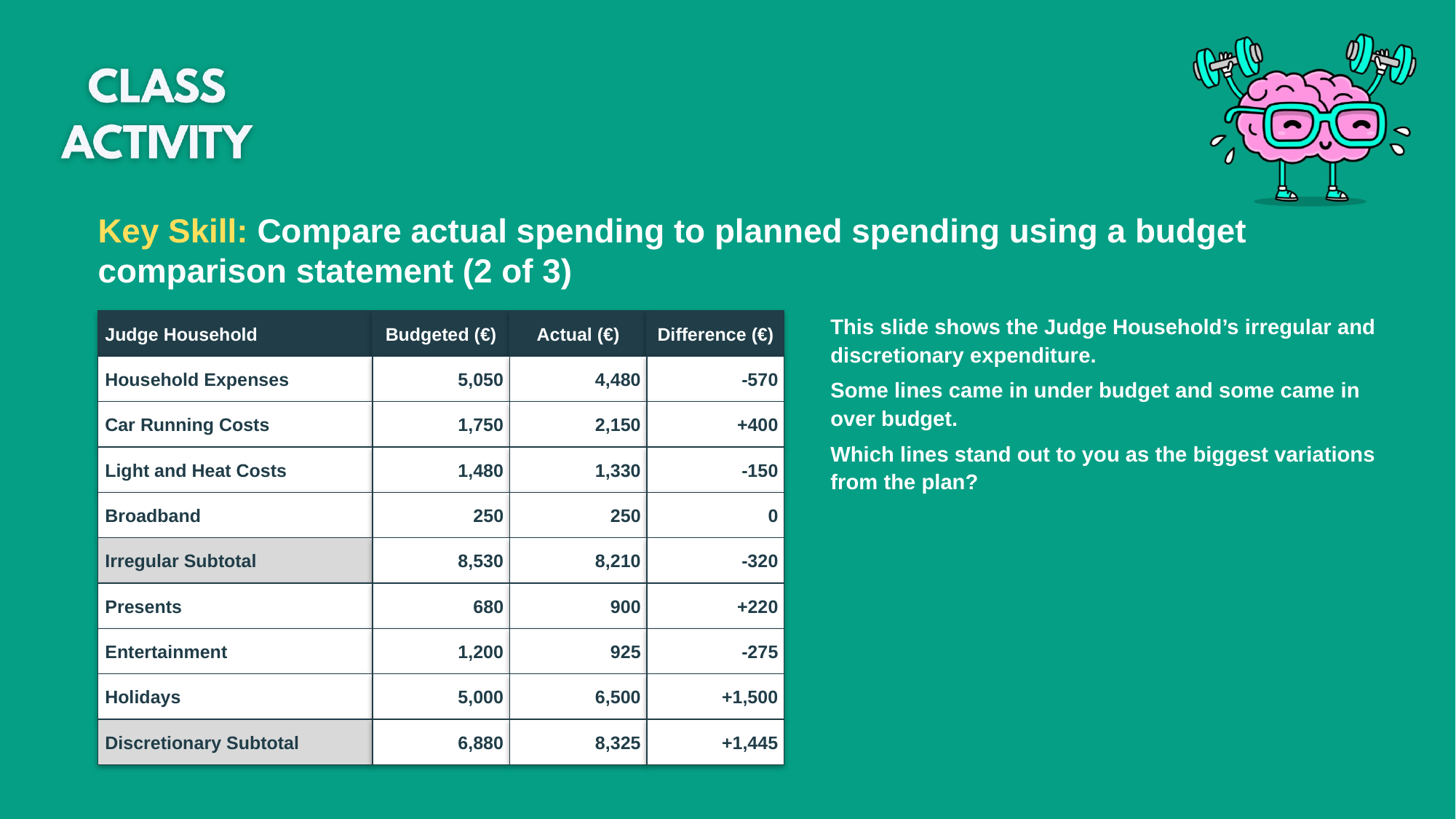

Key Skill: Compare actual spending to planned spending using a budget comparison statement (2 of 3)
Judge Household
Budgeted (€)
Actual (€)
Difference (€)
This slide shows the Judge Household’s irregular and discretionary expenditure.
Some lines came in under budget and some came in over budget.
Which lines stand out to you as the biggest variations from the plan?
5,050
4,480
-570
Household Expenses

1,750
2,150
+400
Car Running Costs

1,480
1,330
-150
Light and Heat Costs

250
250
0
Broadband

8,530
8,210
-320
Irregular Subtotal

680
900
+220
Presents

1,200
925
-275
Entertainment

5,000
6,500
+1,500
Holidays

6,880
8,325
+1,445
Discretionary Subtotal